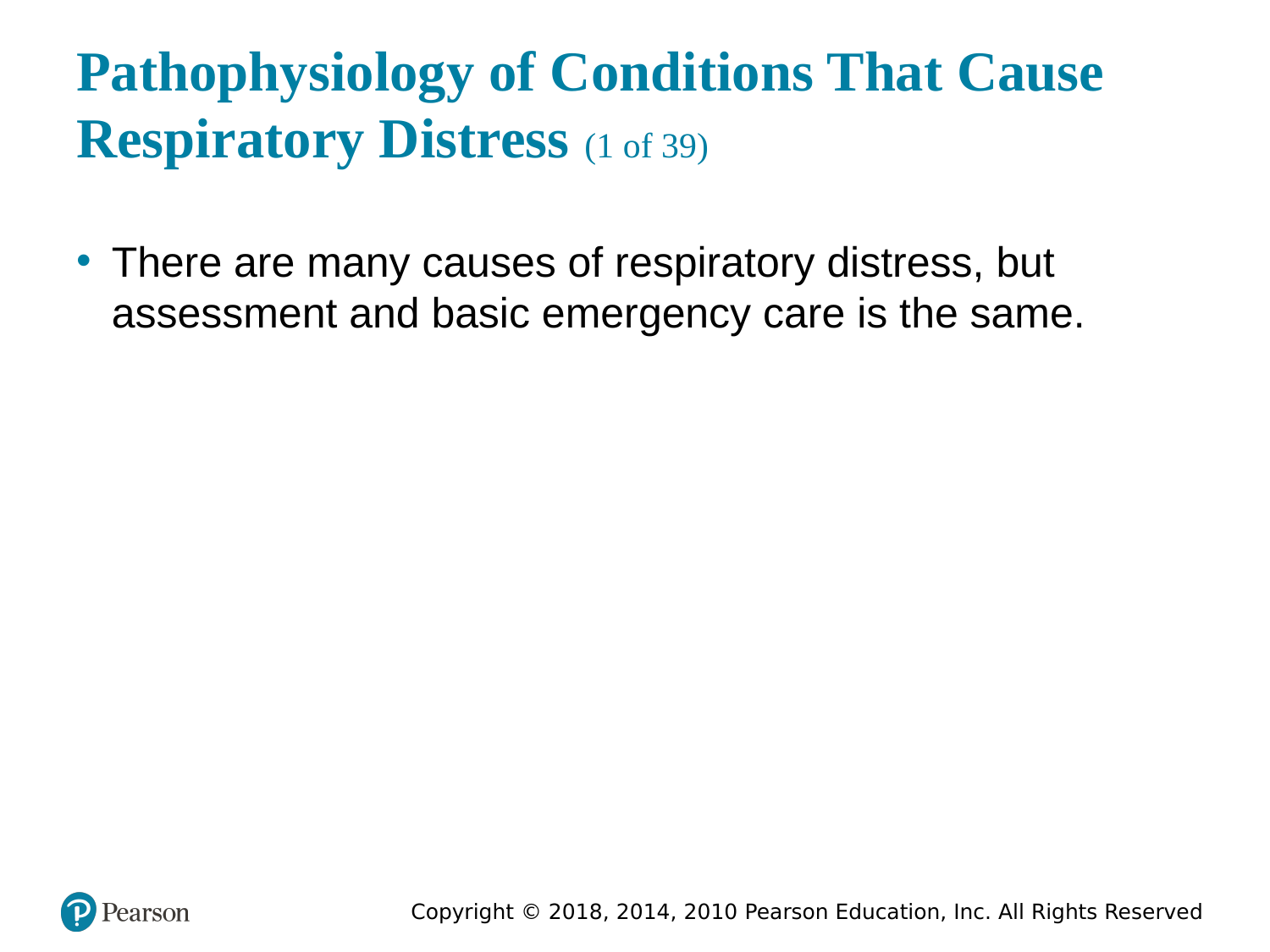

# Pathophysiology of Conditions That Cause Respiratory Distress (1 of 39)
There are many causes of respiratory distress, but assessment and basic emergency care is the same.